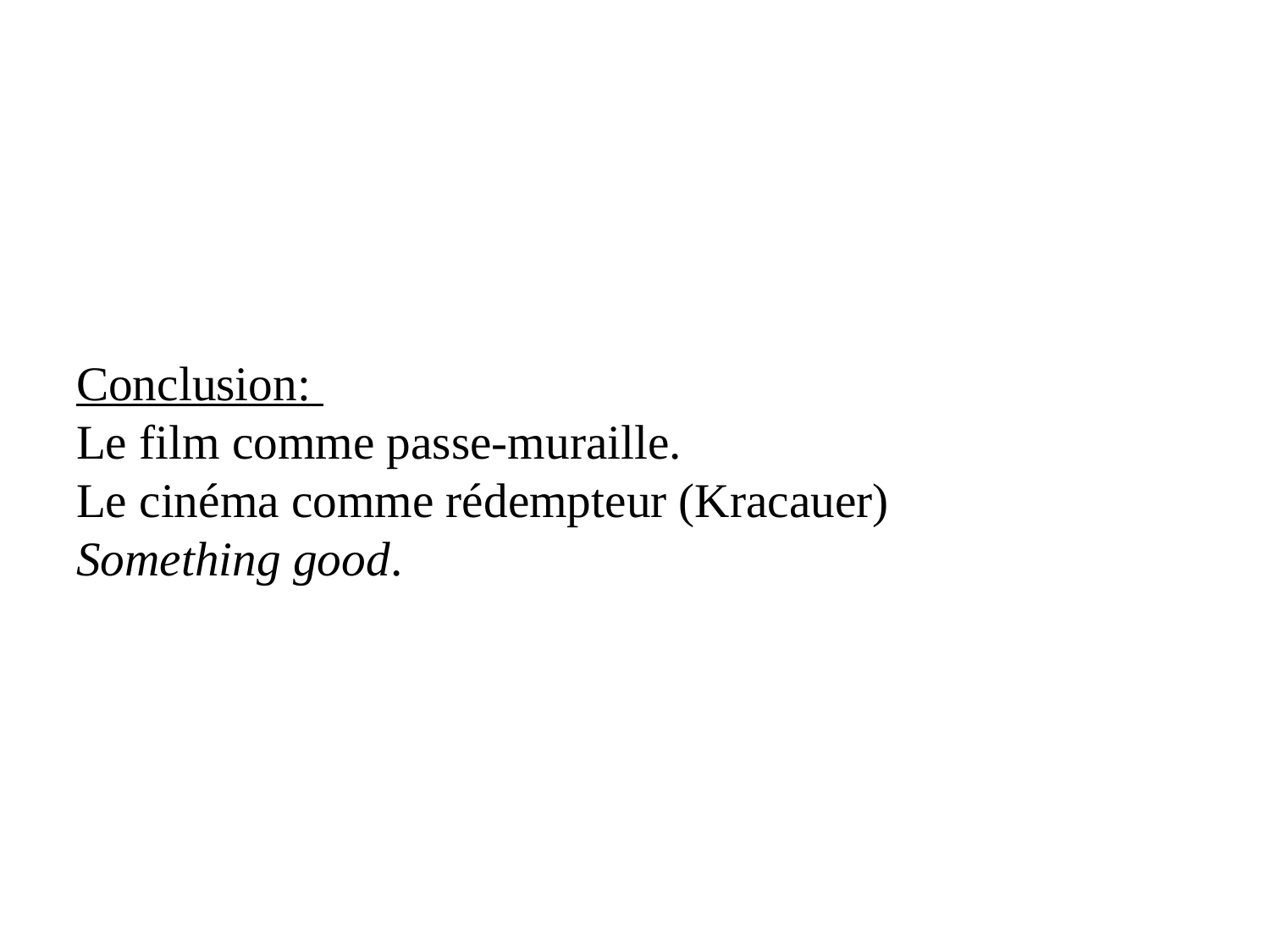

# Conclusion: Le film comme passe-muraille. Le cinéma comme rédempteur (Kracauer) Something good.